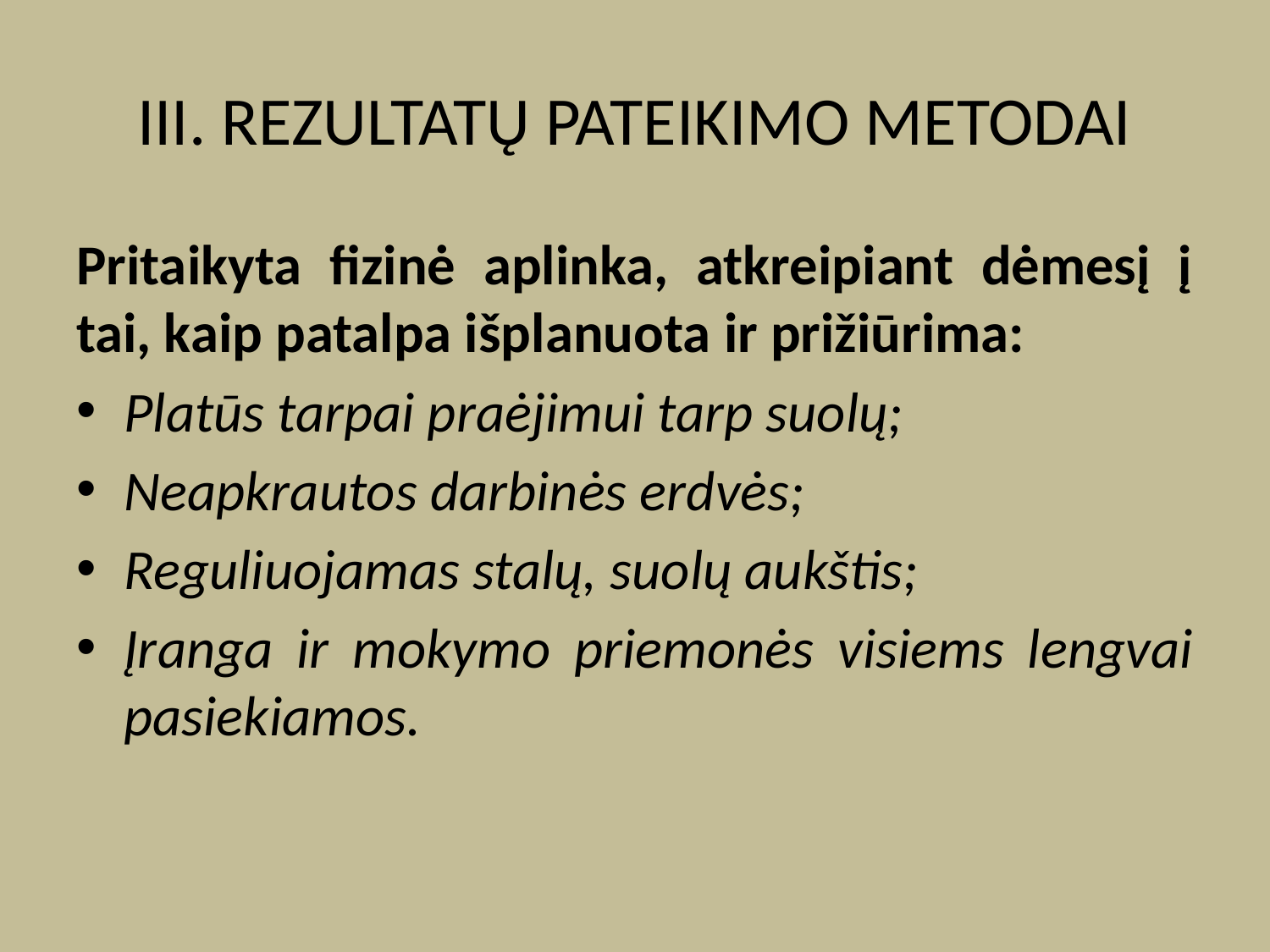

# III. REZULTATŲ PATEIKIMO METODAI
Pritaikyta fizinė aplinka, atkreipiant dėmesį į tai, kaip patalpa išplanuota ir prižiūrima:
Platūs tarpai praėjimui tarp suolų;
Neapkrautos darbinės erdvės;
Reguliuojamas stalų, suolų aukštis;
Įranga ir mokymo priemonės visiems lengvai pasiekiamos.